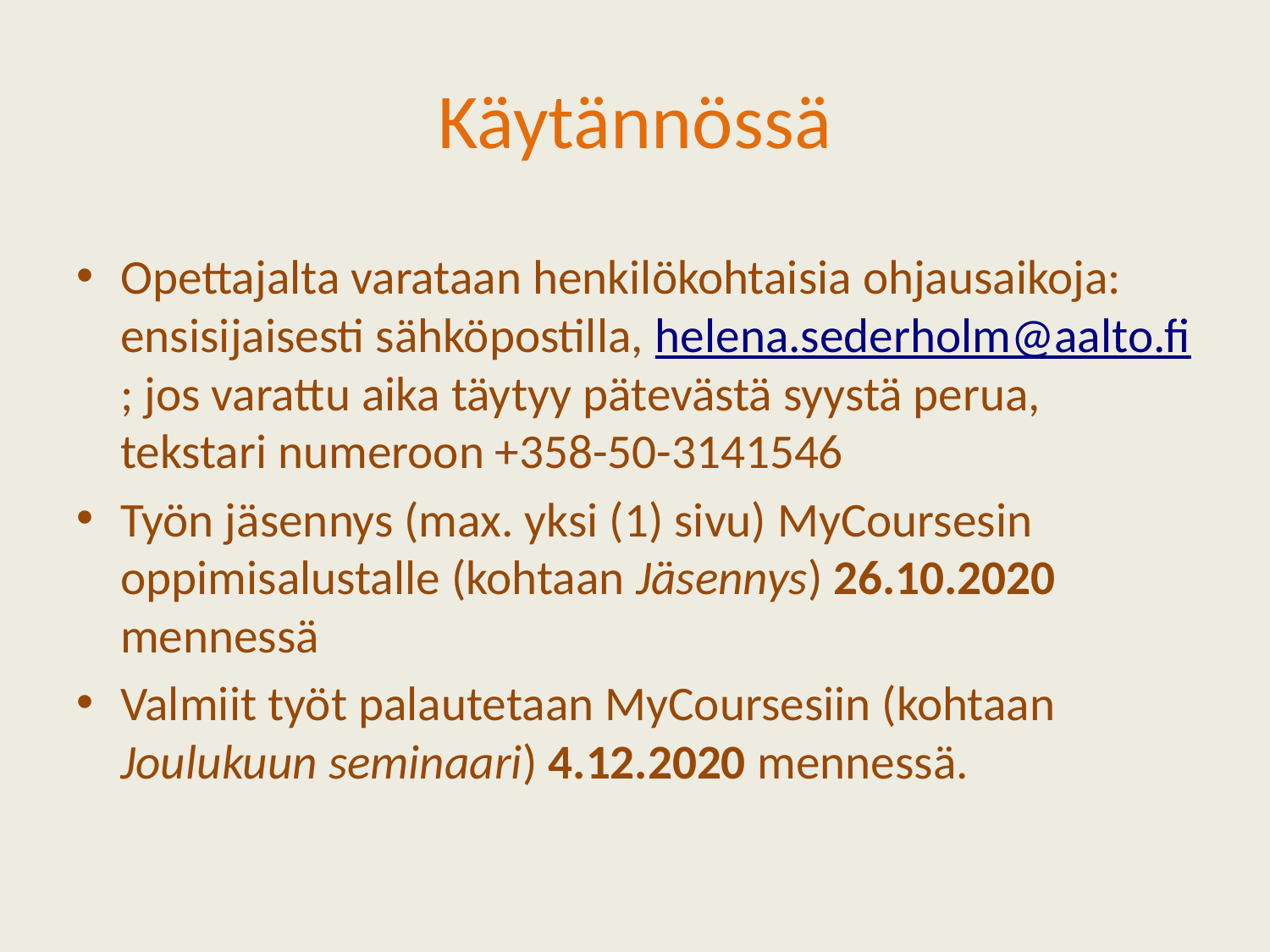

# Käytännössä
Opettajalta varataan henkilökohtaisia ohjausaikoja: ensisijaisesti sähköpostilla, helena.sederholm@aalto.fi; jos varattu aika täytyy pätevästä syystä perua, tekstari numeroon +358-50-3141546
Työn jäsennys (max. yksi (1) sivu) MyCoursesin oppimisalustalle (kohtaan Jäsennys) 26.10.2020 mennessä
Valmiit työt palautetaan MyCoursesiin (kohtaan Joulukuun seminaari) 4.12.2020 mennessä.